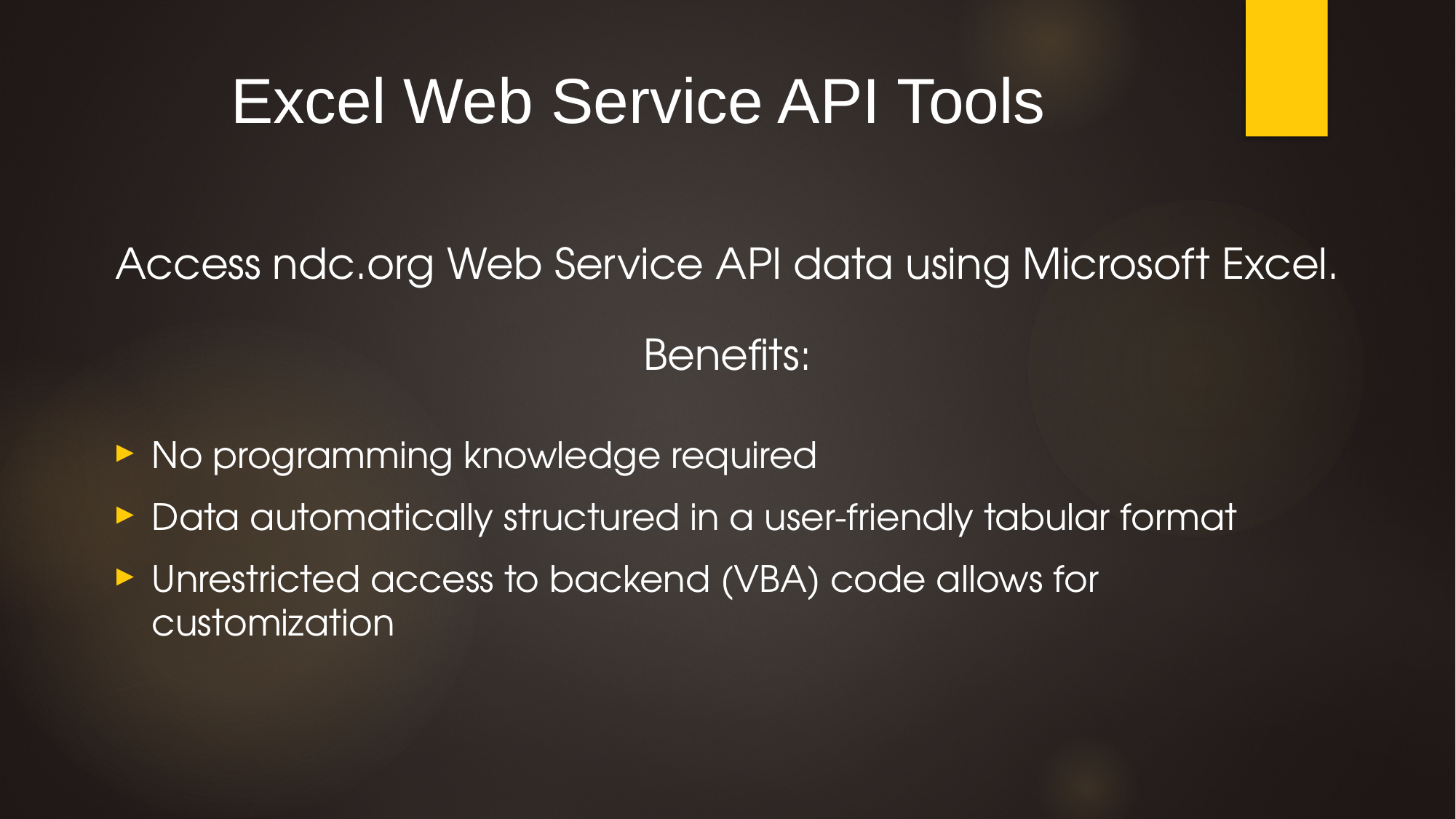

# Excel Web Service API Tools

Access ndc.org Web Service API data using Microsoft Excel.

Benefits:
No programming knowledge required

Data automatically structured in a user-friendly tabular format

Unrestricted access to backend (VBA) code allows for customization